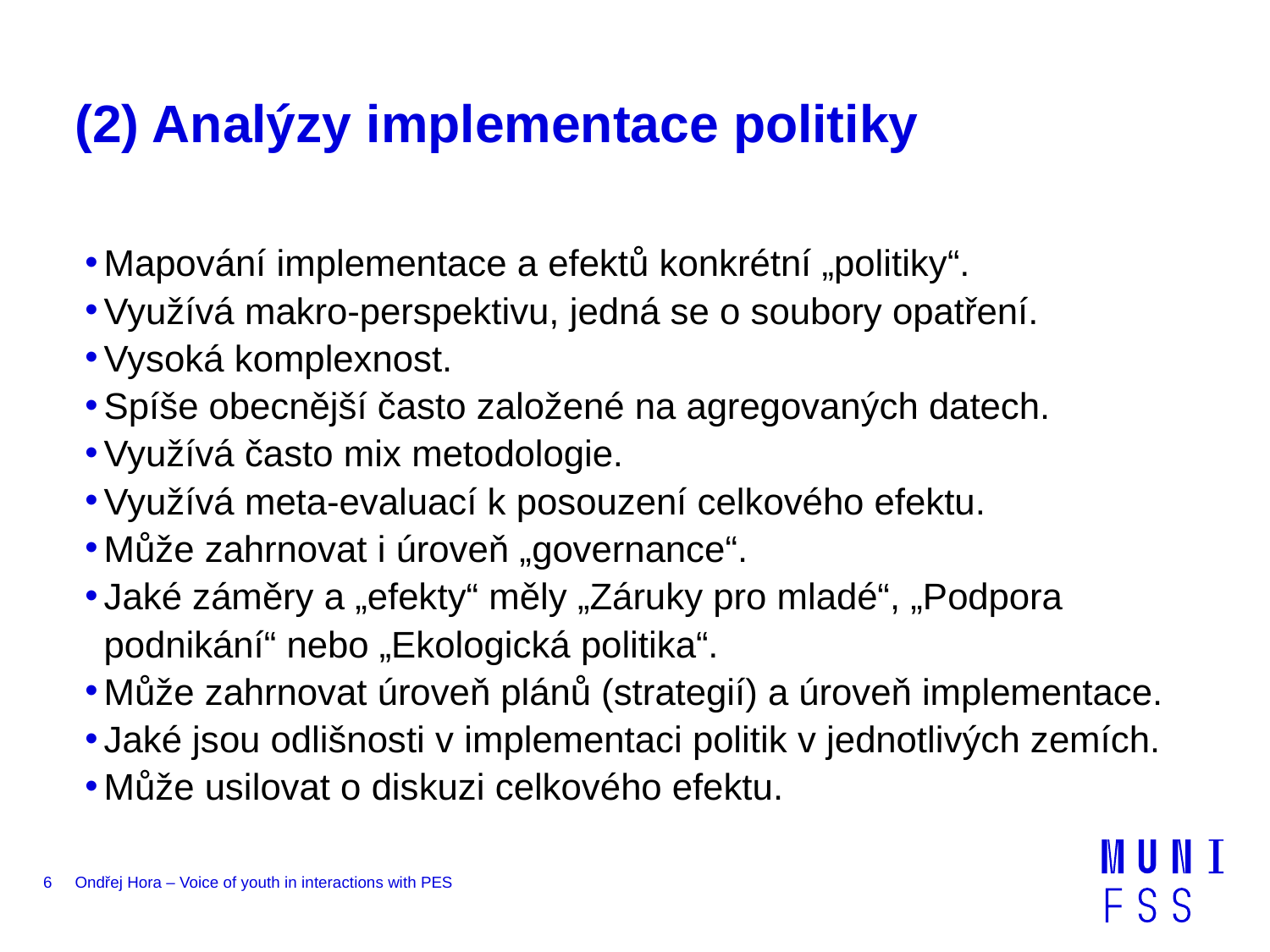

# (2) Analýzy implementace politiky

Mapování implementace a efektů konkrétní „politiky“.
Využívá makro-perspektivu, jedná se o soubory opatření.
Vysoká komplexnost.
Spíše obecnější často založené na agregovaných datech.
Využívá často mix metodologie.
Využívá meta-evaluací k posouzení celkového efektu.
Může zahrnovat i úroveň „governance“.
Jaké záměry a „efekty“ měly „Záruky pro mladé“, „Podpora podnikání“ nebo „Ekologická politika“.
Může zahrnovat úroveň plánů (strategií) a úroveň implementace.
Jaké jsou odlišnosti v implementaci politik v jednotlivých zemích.
Může usilovat o diskuzi celkového efektu.

6
Ondřej Hora – Voice of youth in interactions with PES